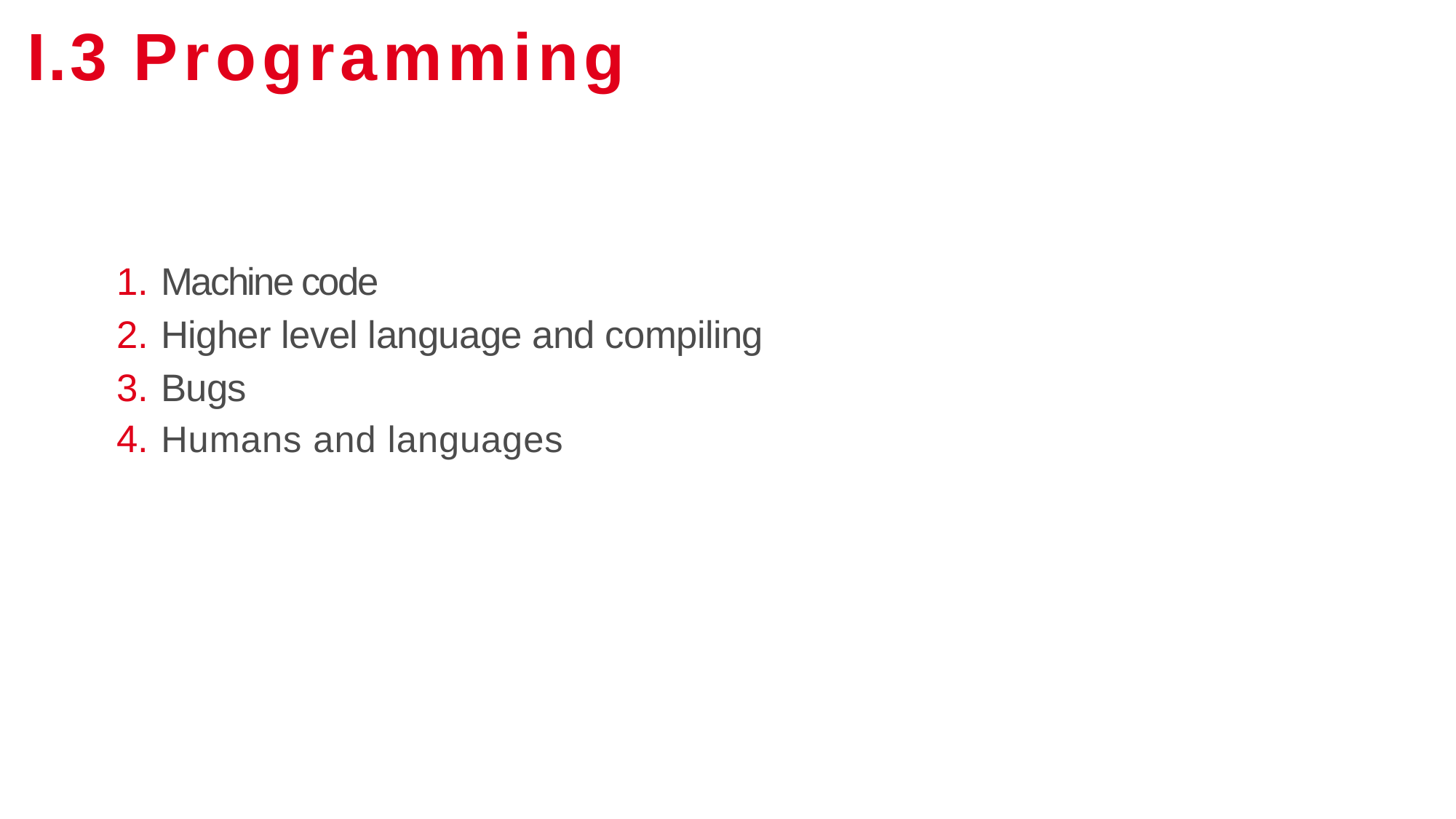

1
# I.3 Programming
Machine code
Higher level language and compiling
Bugs
Humans and languages